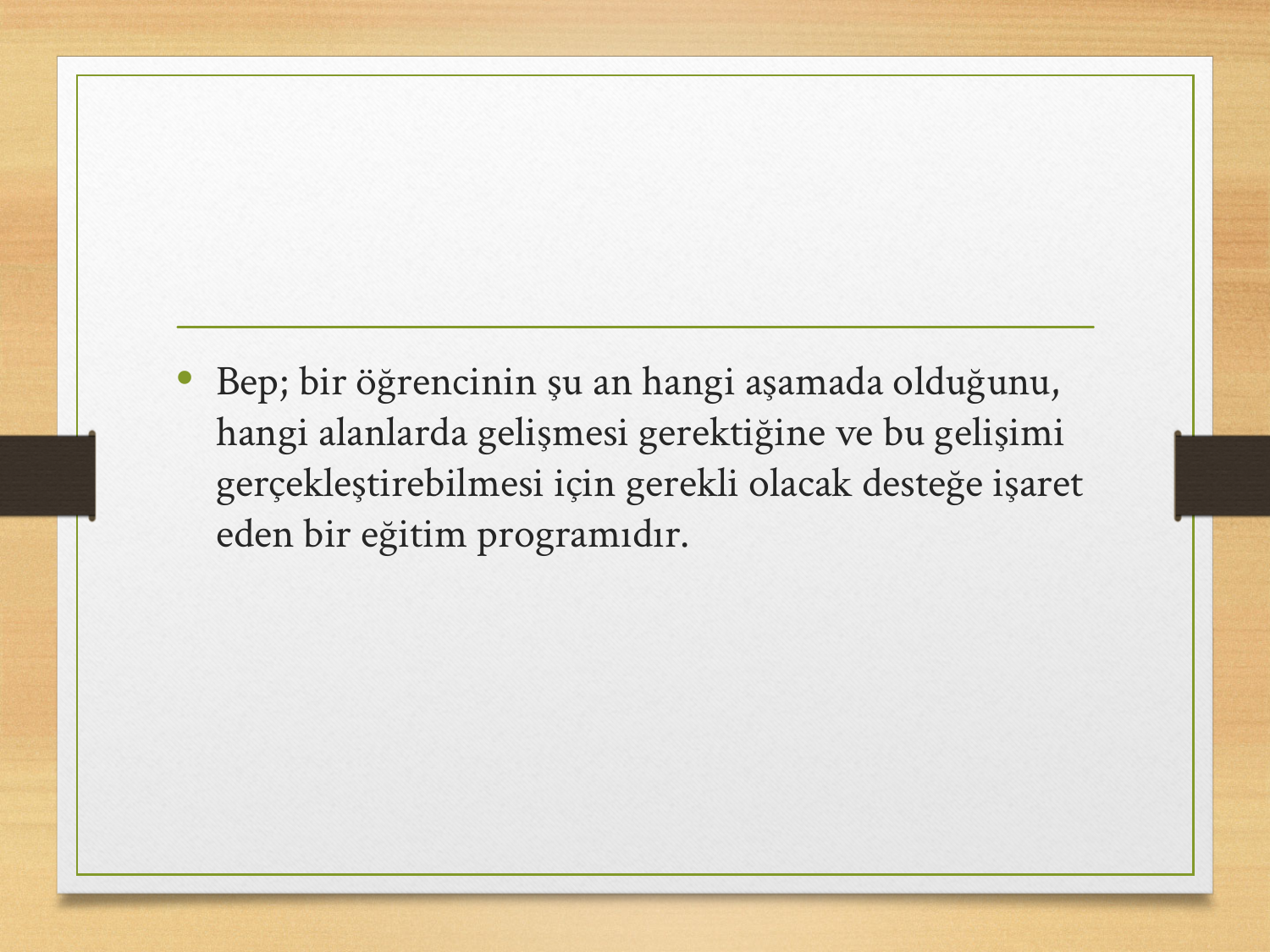

Bep; bir öğrencinin şu an hangi aşamada olduğunu, hangi alanlarda gelişmesi gerektiğine ve bu gelişimi gerçekleştirebilmesi için gerekli olacak desteğe işaret eden bir eğitim programıdır.